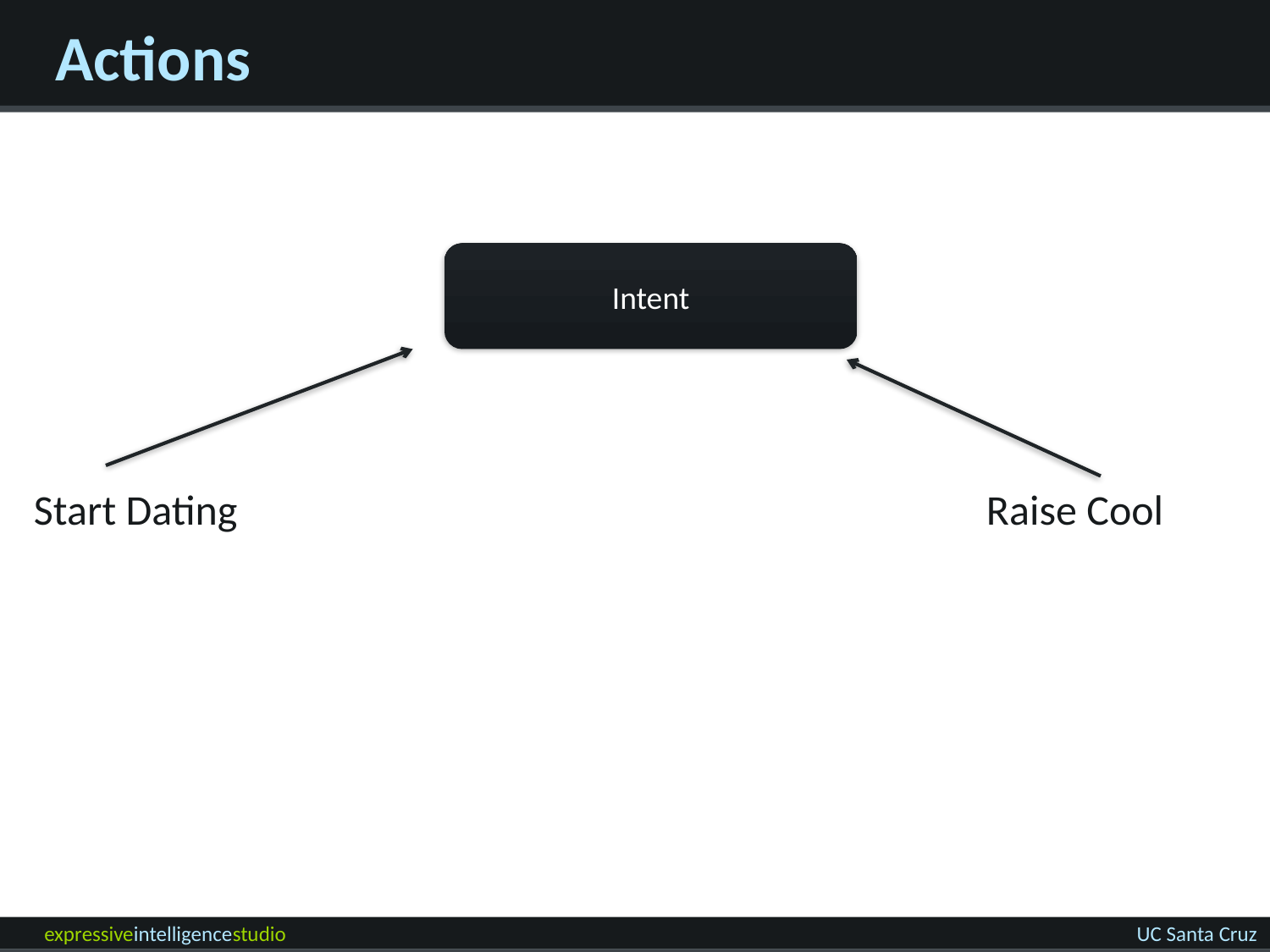

# Actions

Intent
Start Dating
Raise Cool